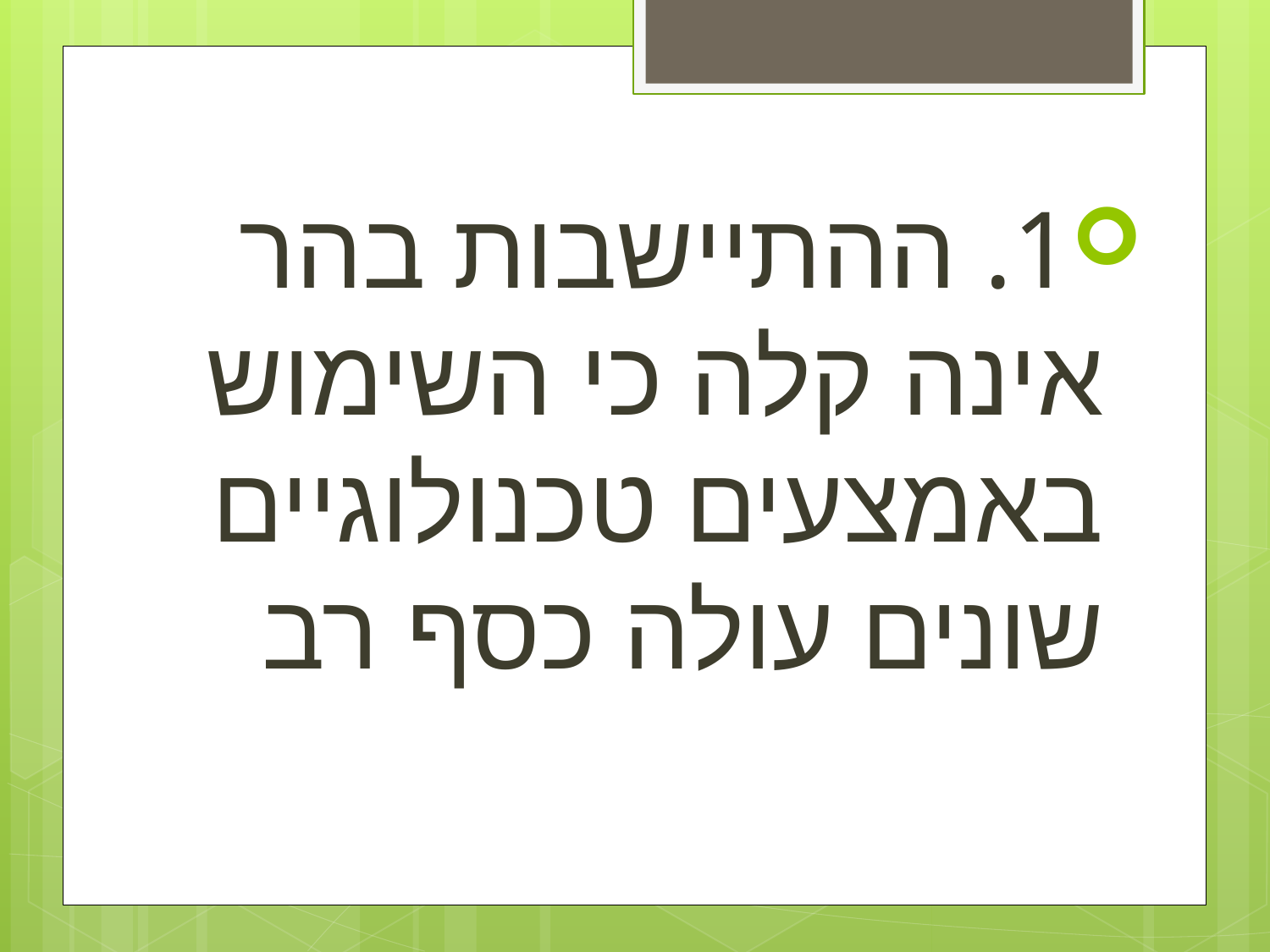

1. ההתיישבות בהר אינה קלה כי השימוש באמצעים טכנולוגיים שונים עולה כסף רב